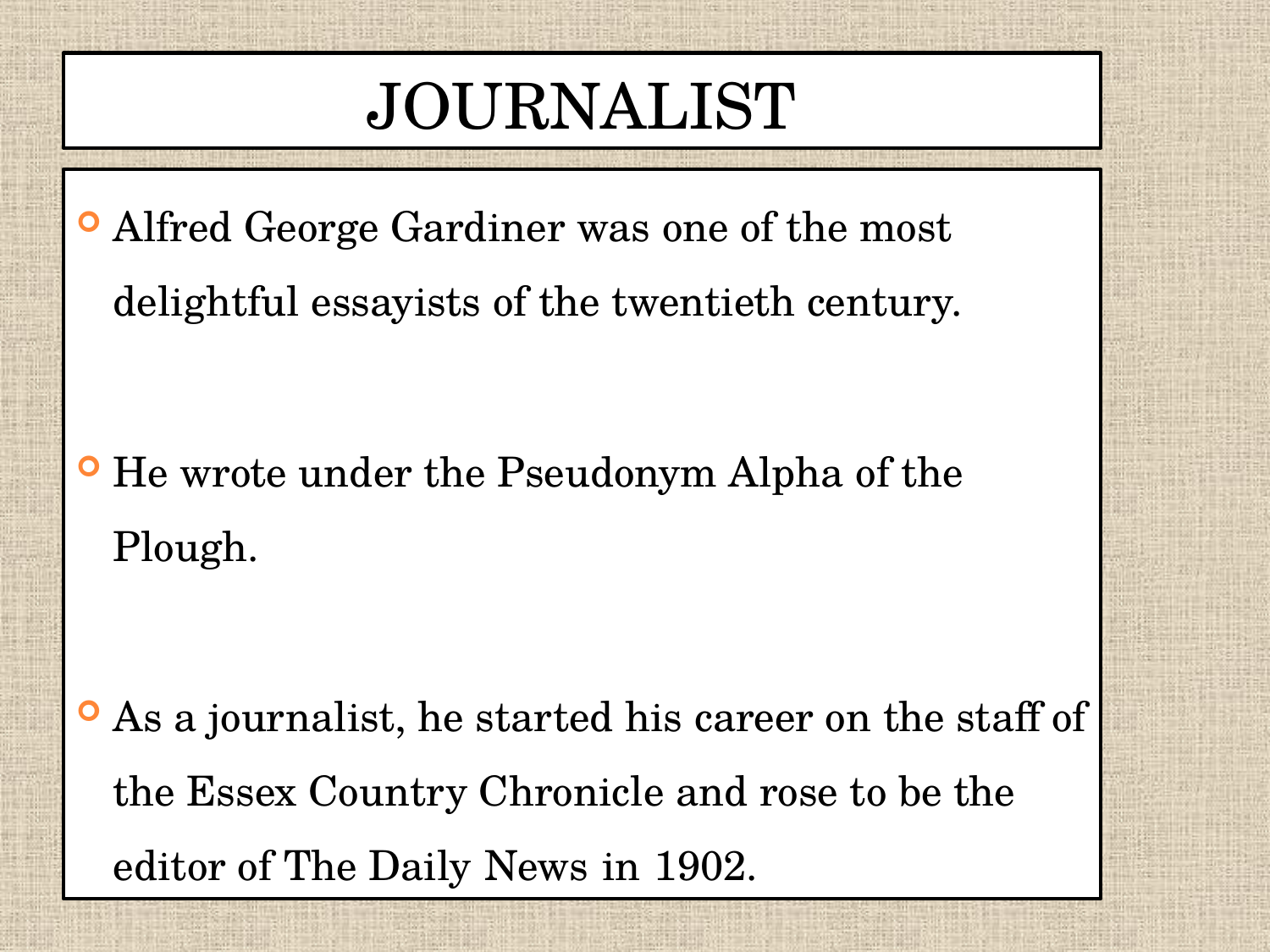

# JOURNALIST
Alfred George Gardiner was one of the most delightful essayists of the twentieth century.

He wrote under the Pseudonym Alpha of the Plough.

As a journalist, he started his career on the staff of the Essex Country Chronicle and rose to be the editor of The Daily News in 1902.